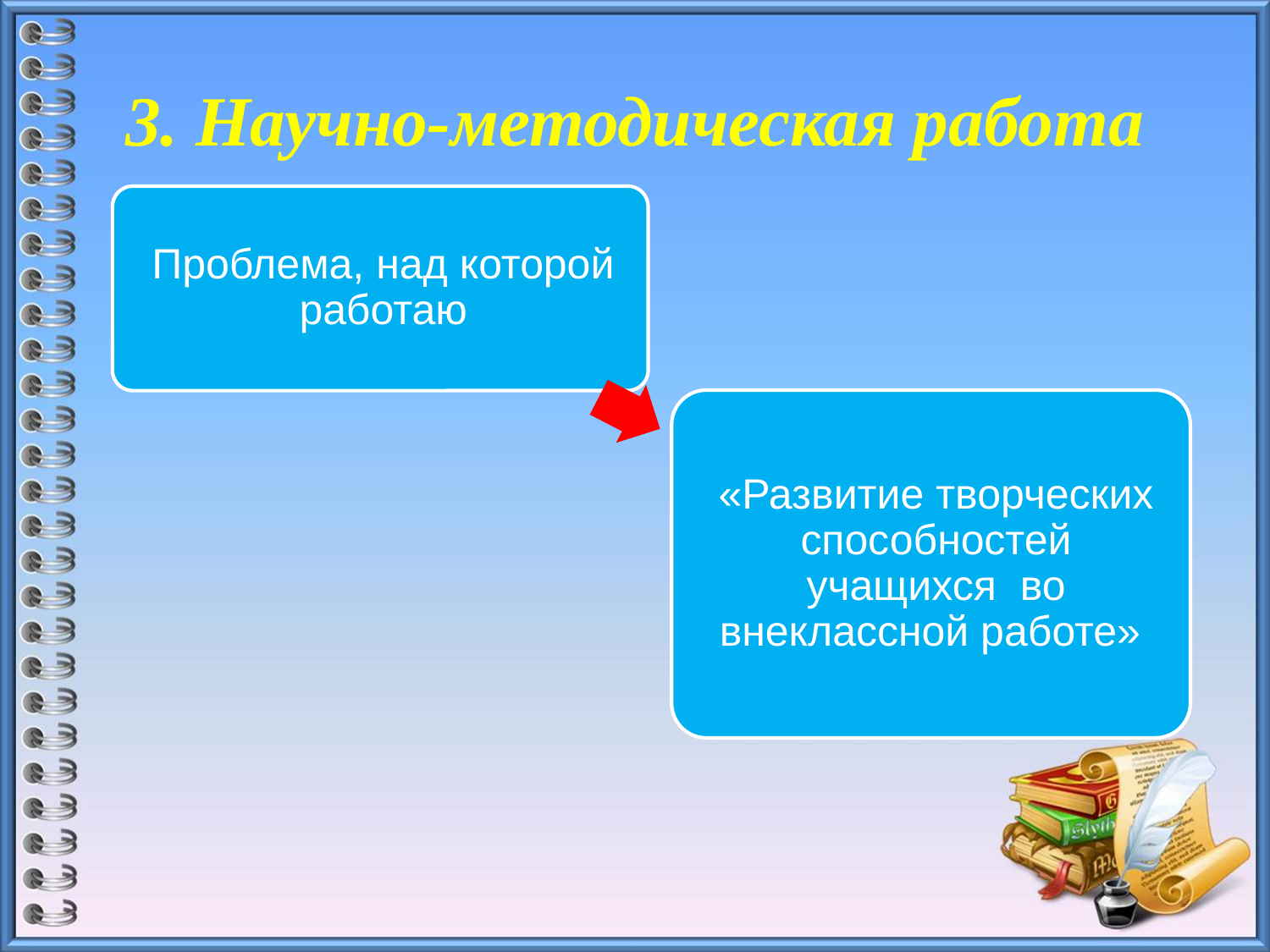

# 3. Научно-методическая работа
Проблема, над которой работаю

«Развитие творческих способностей учащихся  во внеклассной работе»